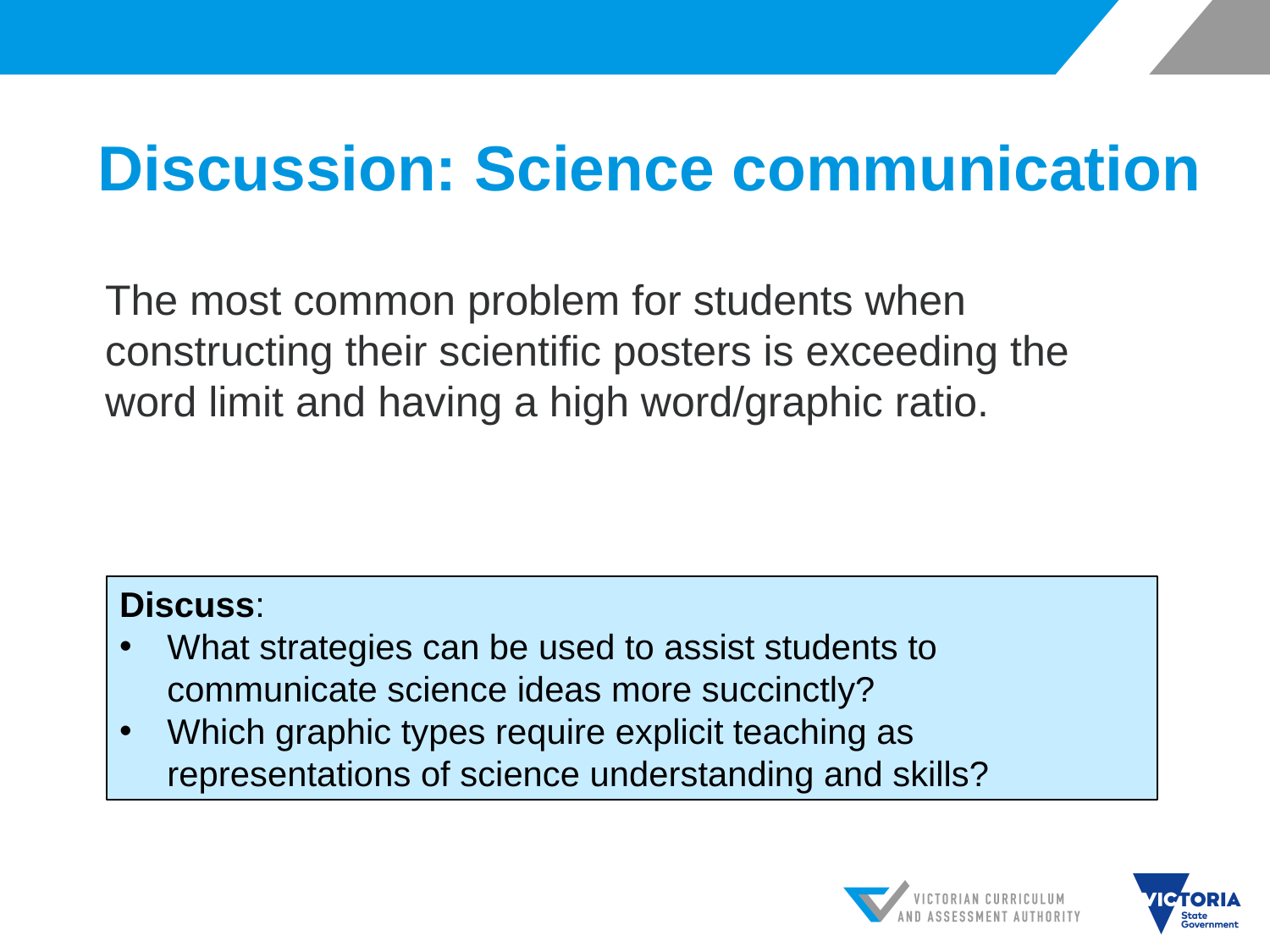

# Discussion: Science communication
The most common problem for students when constructing their scientific posters is exceeding the word limit and having a high word/graphic ratio.
Discuss:
What strategies can be used to assist students to communicate science ideas more succinctly?
Which graphic types require explicit teaching as representations of science understanding and skills?